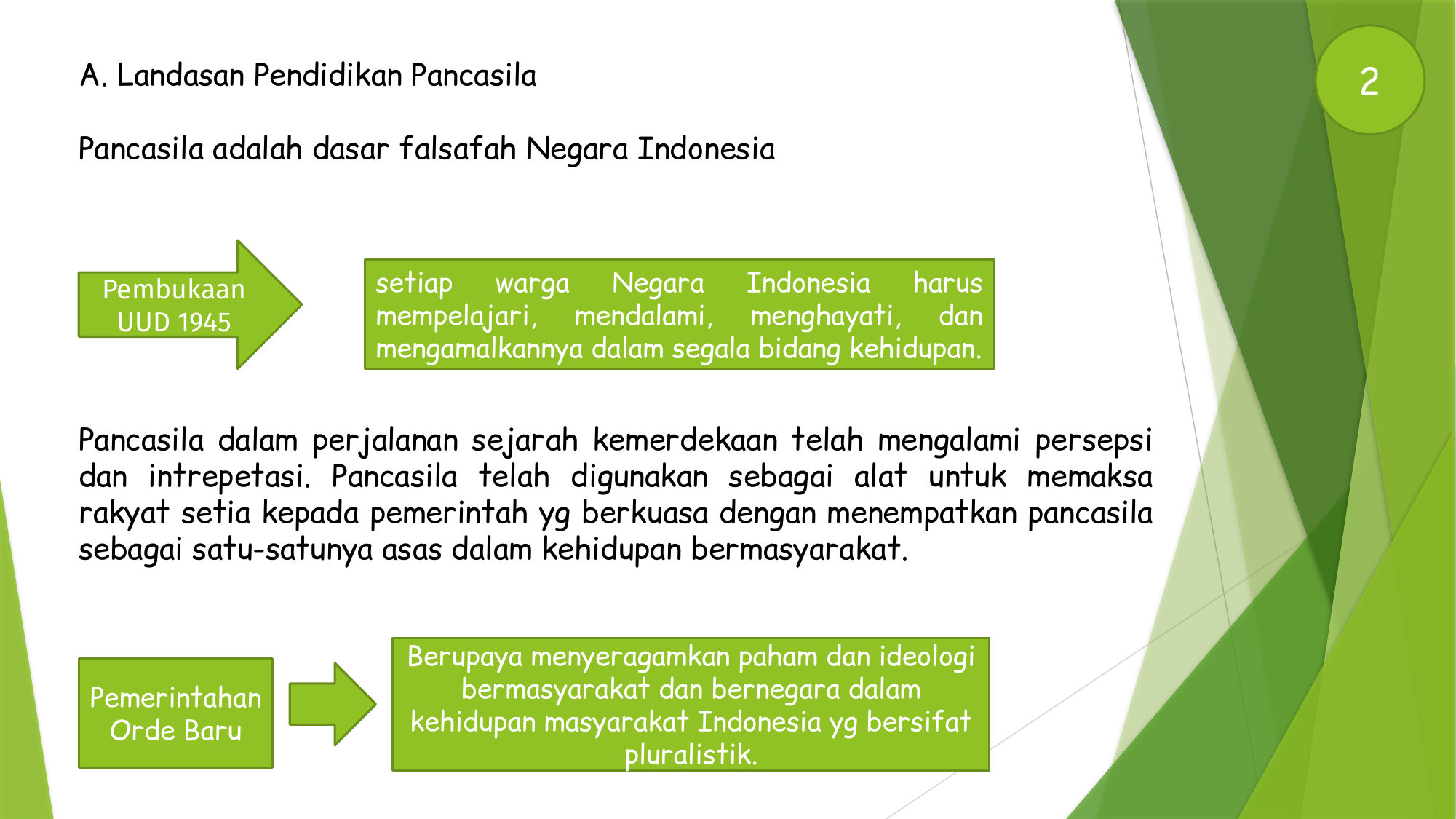

2
A. Landasan Pendidikan Pancasila

Pancasila adalah dasar falsafah Negara Indonesia

Pancasila dalam perjalanan sejarah kemerdekaan telah mengalami persepsi dan intrepetasi. Pancasila telah digunakan sebagai alat untuk memaksa rakyat setia kepada pemerintah yg berkuasa dengan menempatkan pancasila sebagai satu-satunya asas dalam kehidupan bermasyarakat.
Pembukaan UUD 1945
setiap warga Negara Indonesia harus mempelajari, mendalami, menghayati, dan mengamalkannya dalam segala bidang kehidupan.
Berupaya menyeragamkan paham dan ideologi bermasyarakat dan bernegara dalam kehidupan masyarakat Indonesia yg bersifat pluralistik.
Pemerintahan Orde Baru